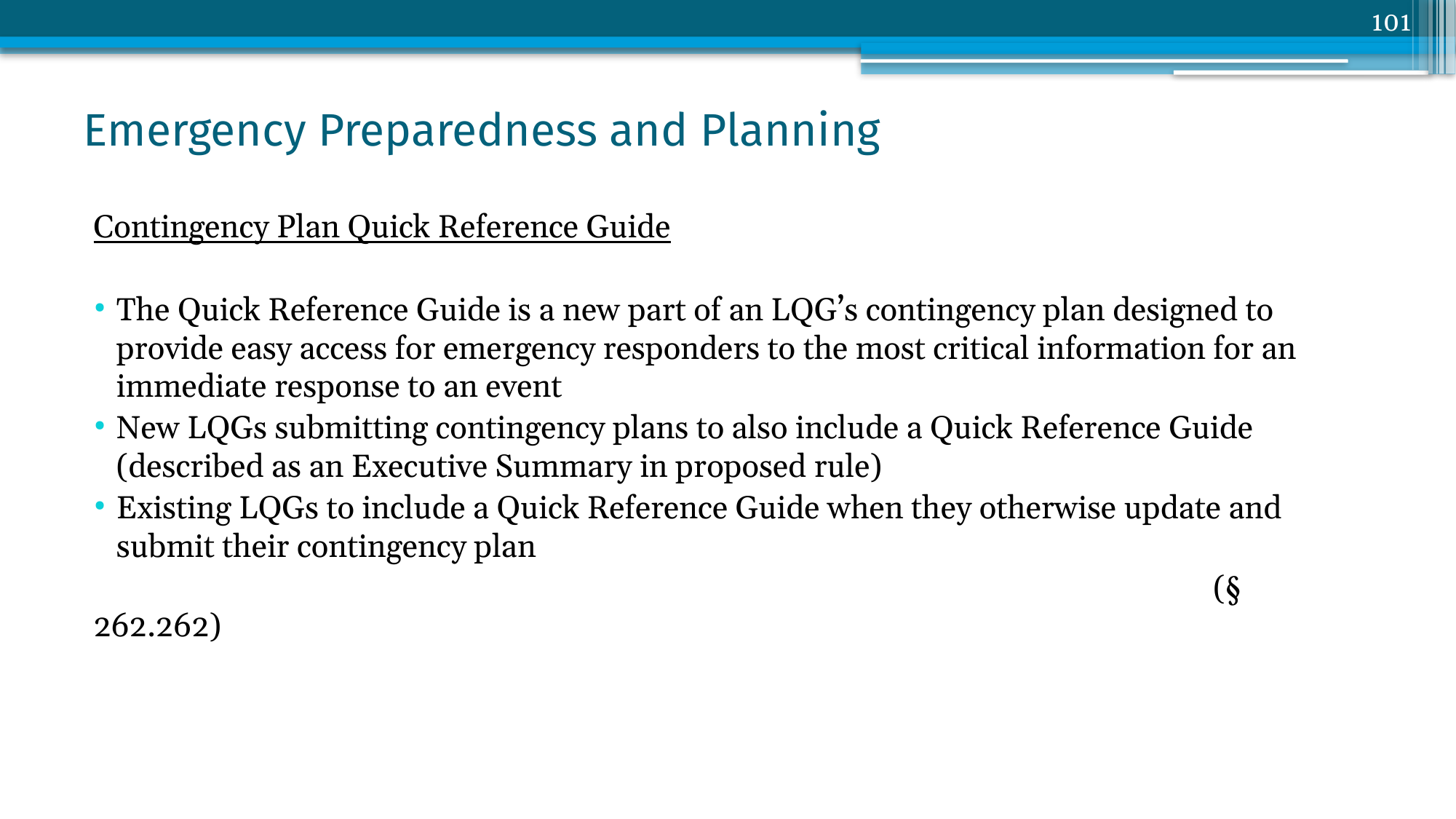

101
# Emergency Preparedness and Planning
Contingency Plan Quick Reference Guide

The Quick Reference Guide is a new part of an LQG’s contingency plan designed to provide easy access for emergency responders to the most critical information for an immediate response to an event
New LQGs submitting contingency plans to also include a Quick Reference Guide (described as an Executive Summary in proposed rule)
Existing LQGs to include a Quick Reference Guide when they otherwise update and submit their contingency plan
		   							                  (§ 262.262)